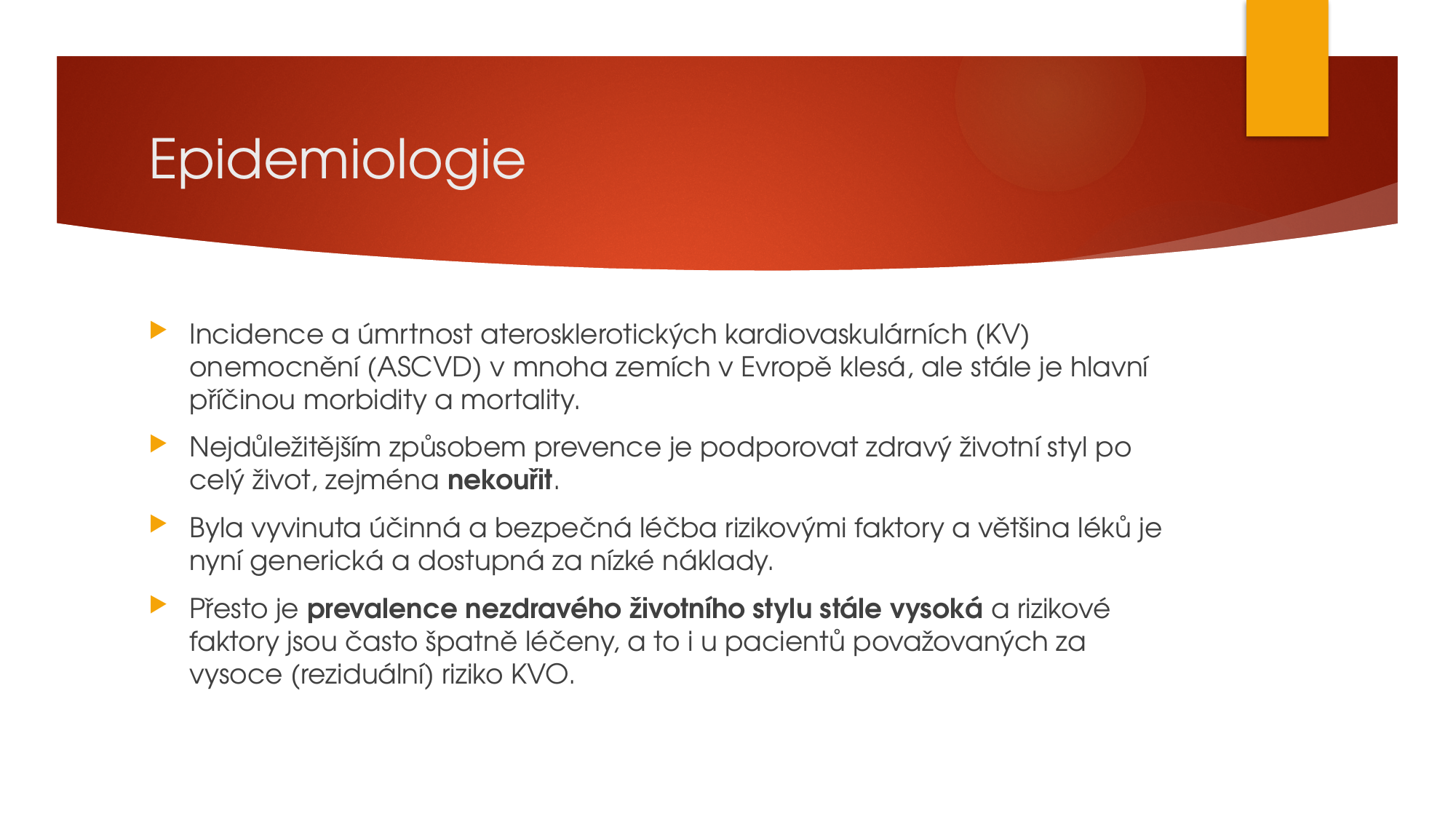

# Epidemiologie
Incidence a úmrtnost aterosklerotických kardiovaskulárních (KV) onemocnění (ASCVD) v mnoha zemích v Evropě klesá, ale stále je hlavní příčinou morbidity a mortality.
Nejdůležitějším způsobem prevence je podporovat zdravý životní styl po celý život, zejména nekouřit.
Byla vyvinuta účinná a bezpečná léčba rizikovými faktory a většina léků je nyní generická a dostupná za nízké náklady.
Přesto je prevalence nezdravého životního stylu stále vysoká a rizikové faktory jsou často špatně léčeny, a to i u pacientů považovaných za vysoce (reziduální) riziko KVO.